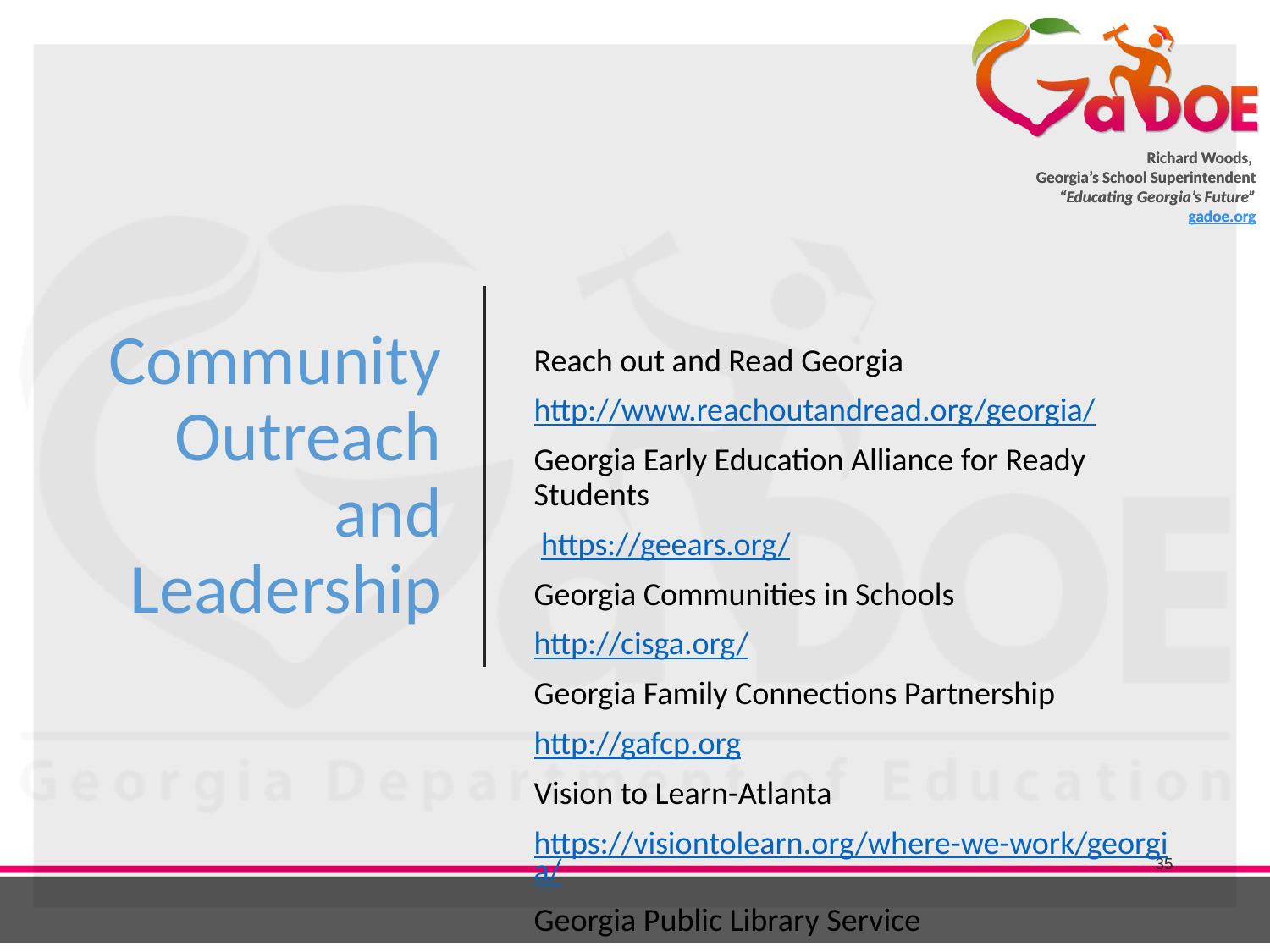

# Community Outreach and Leadership

Reach out and Read Georgia
http://www.reachoutandread.org/georgia/
Georgia Early Education Alliance for Ready Students
 https://geears.org/
Georgia Communities in Schools
http://cisga.org/
Georgia Family Connections Partnership
http://gafcp.org
Vision to Learn-Atlanta
https://visiontolearn.org/where-we-work/georgia/
Georgia Public Library Service
http://www.georgialibraries.org/

35